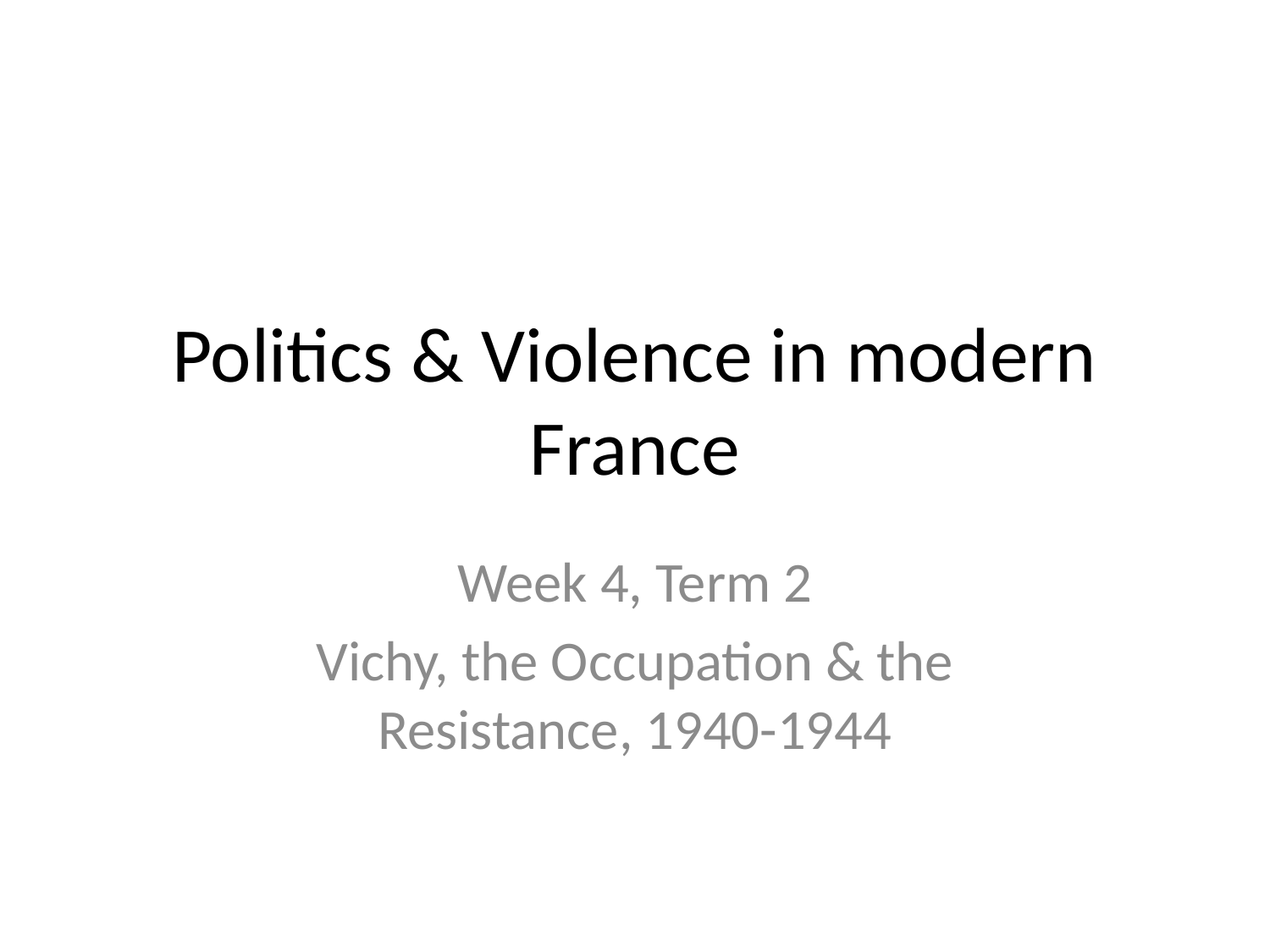

# Politics & Violence in modern France
Week 4, Term 2
Vichy, the Occupation & the Resistance, 1940-1944